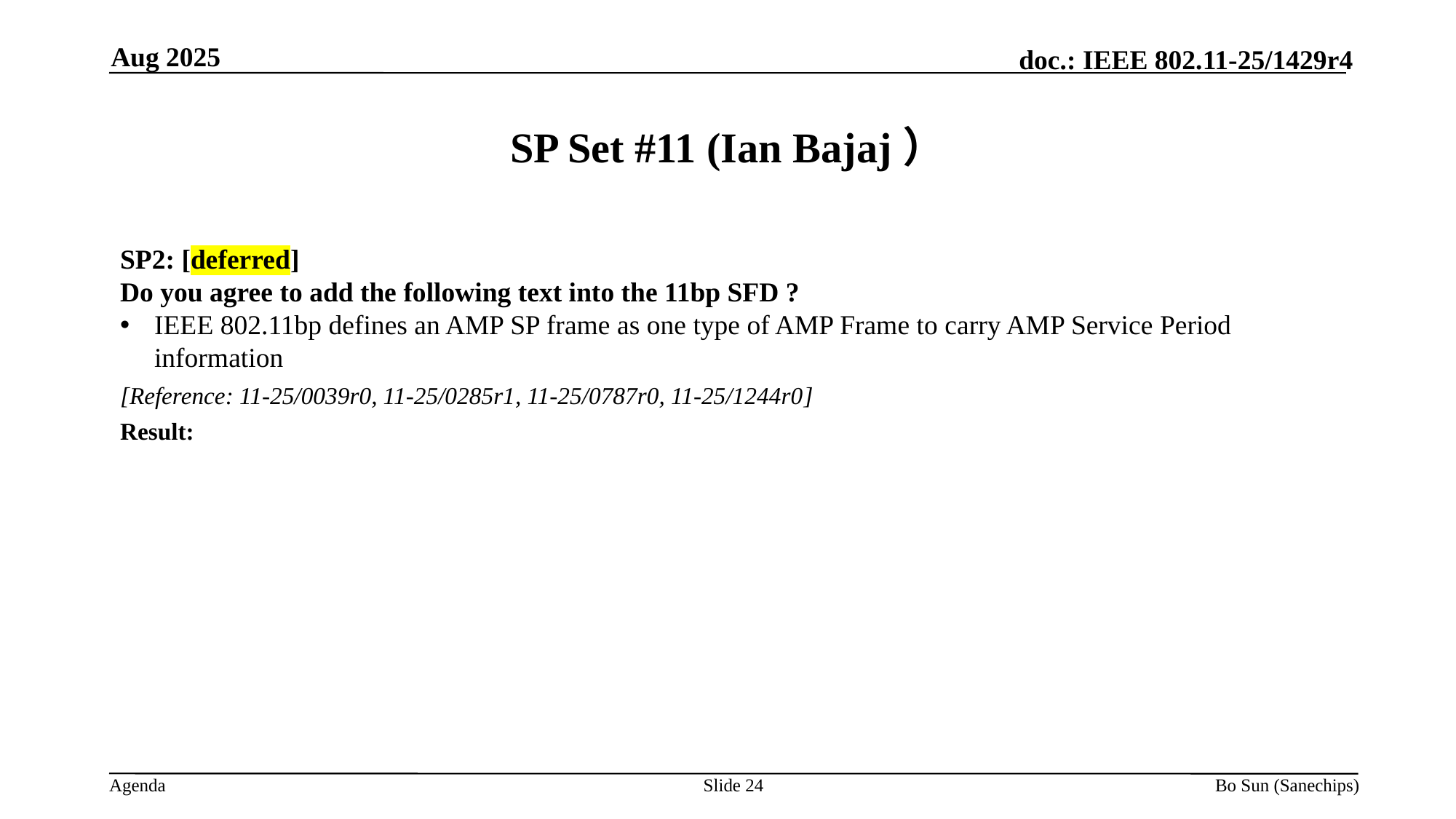

Aug 2025
# SP Set #11 (Ian Bajaj）
SP2: [deferred]
Do you agree to add the following text into the 11bp SFD ?
IEEE 802.11bp defines an AMP SP frame as one type of AMP Frame to carry AMP Service Period information
[Reference: 11-25/0039r0, 11-25/0285r1, 11-25/0787r0, 11-25/1244r0]
Result:

Slide 24
Bo Sun (Sanechips)